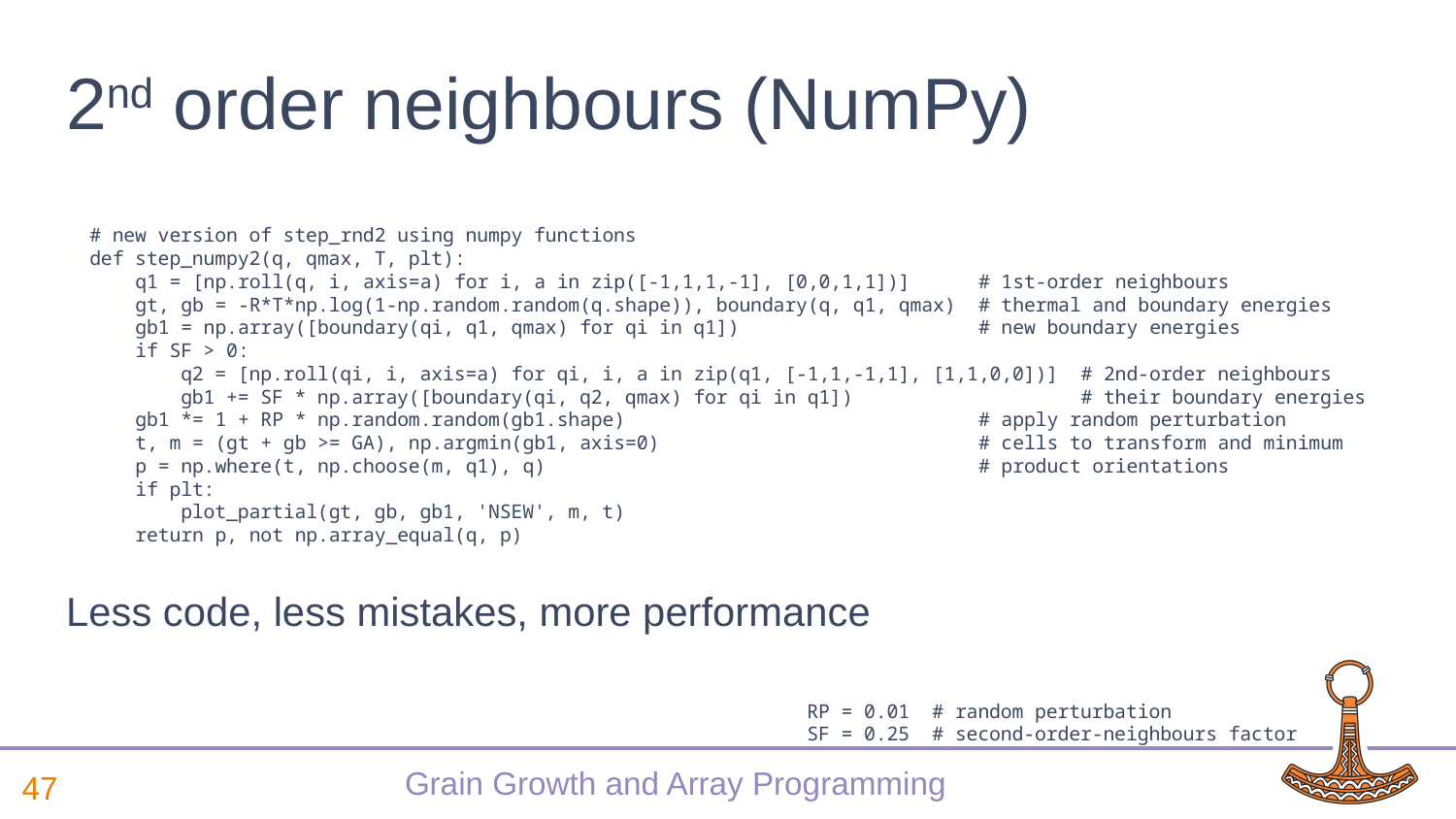

# 2nd order neighbours (NumPy)
# new version of step_rnd2 using numpy functions
def step_numpy2(q, qmax, T, plt):
    q1 = [np.roll(q, i, axis=a) for i, a in zip([-1,1,1,-1], [0,0,1,1])]      # 1st-order neighbours
    gt, gb = -R*T*np.log(1-np.random.random(q.shape)), boundary(q, q1, qmax)  # thermal and boundary energies
    gb1 = np.array([boundary(qi, q1, qmax) for qi in q1])                     # new boundary energies
    if SF > 0:
        q2 = [np.roll(qi, i, axis=a) for qi, i, a in zip(q1, [-1,1,-1,1], [1,1,0,0])]  # 2nd-order neighbours
        gb1 += SF * np.array([boundary(qi, q2, qmax) for qi in q1])                    # their boundary energies
    gb1 *= 1 + RP * np.random.random(gb1.shape)                               # apply random perturbation
    t, m = (gt + gb >= GA), np.argmin(gb1, axis=0)                            # cells to transform and minimum
    p = np.where(t, np.choose(m, q1), q)                                      # product orientations
    if plt:
        plot_partial(gt, gb, gb1, 'NSEW', m, t)
    return p, not np.array_equal(q, p)

Less code, less mistakes, more performance
RP = 0.01  # random perturbation
SF = 0.25  # second-order-neighbours factor